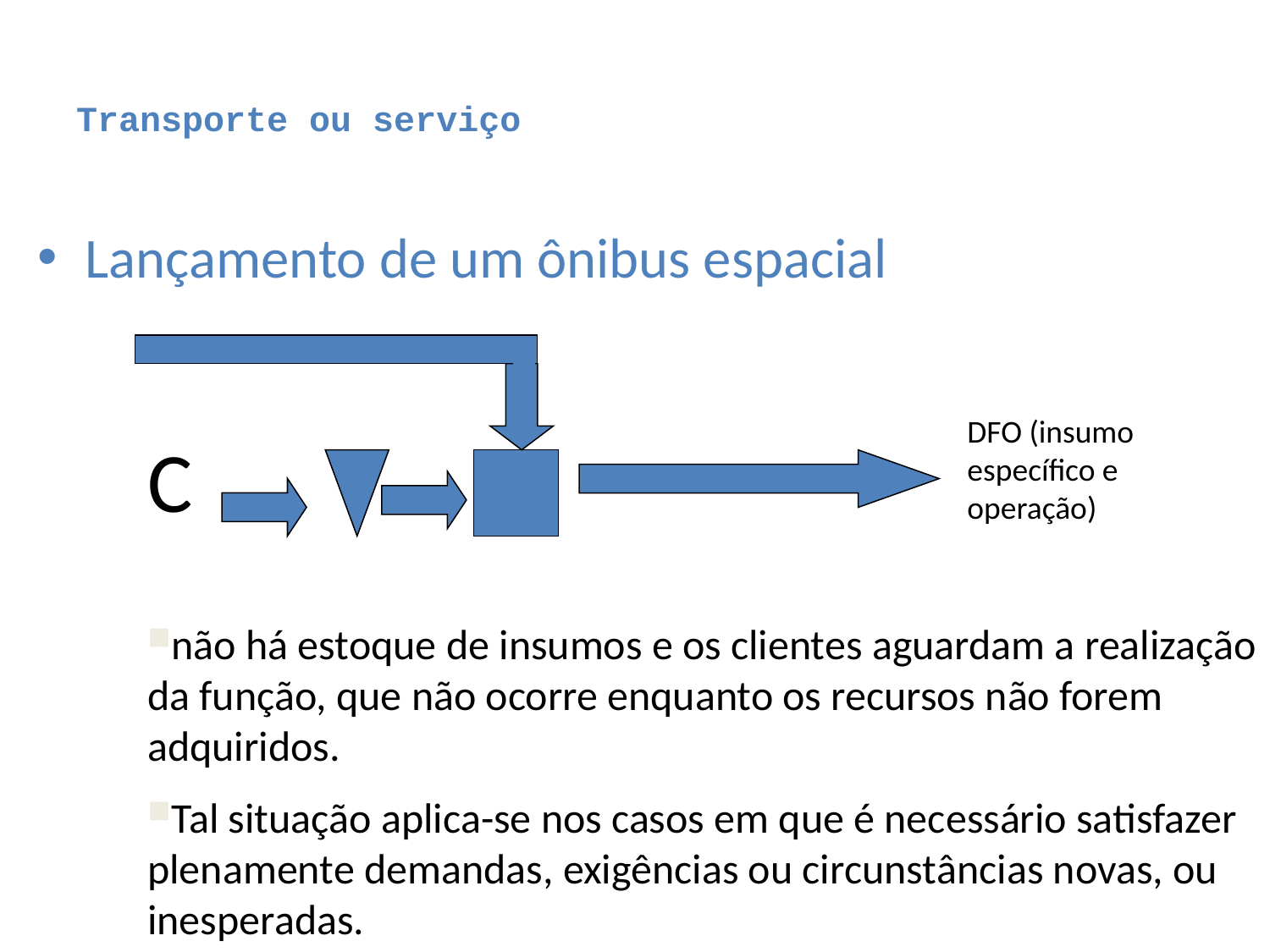

# Transporte ou serviço

Lançamento de um ônibus espacial

C

DFO (insumo específico e operação)
não há estoque de insumos e os clientes aguardam a realização da função, que não ocorre enquanto os recursos não forem adquiridos.
Tal situação aplica-se nos casos em que é necessário satisfazer plenamente demandas, exigências ou circunstâncias novas, ou inesperadas.